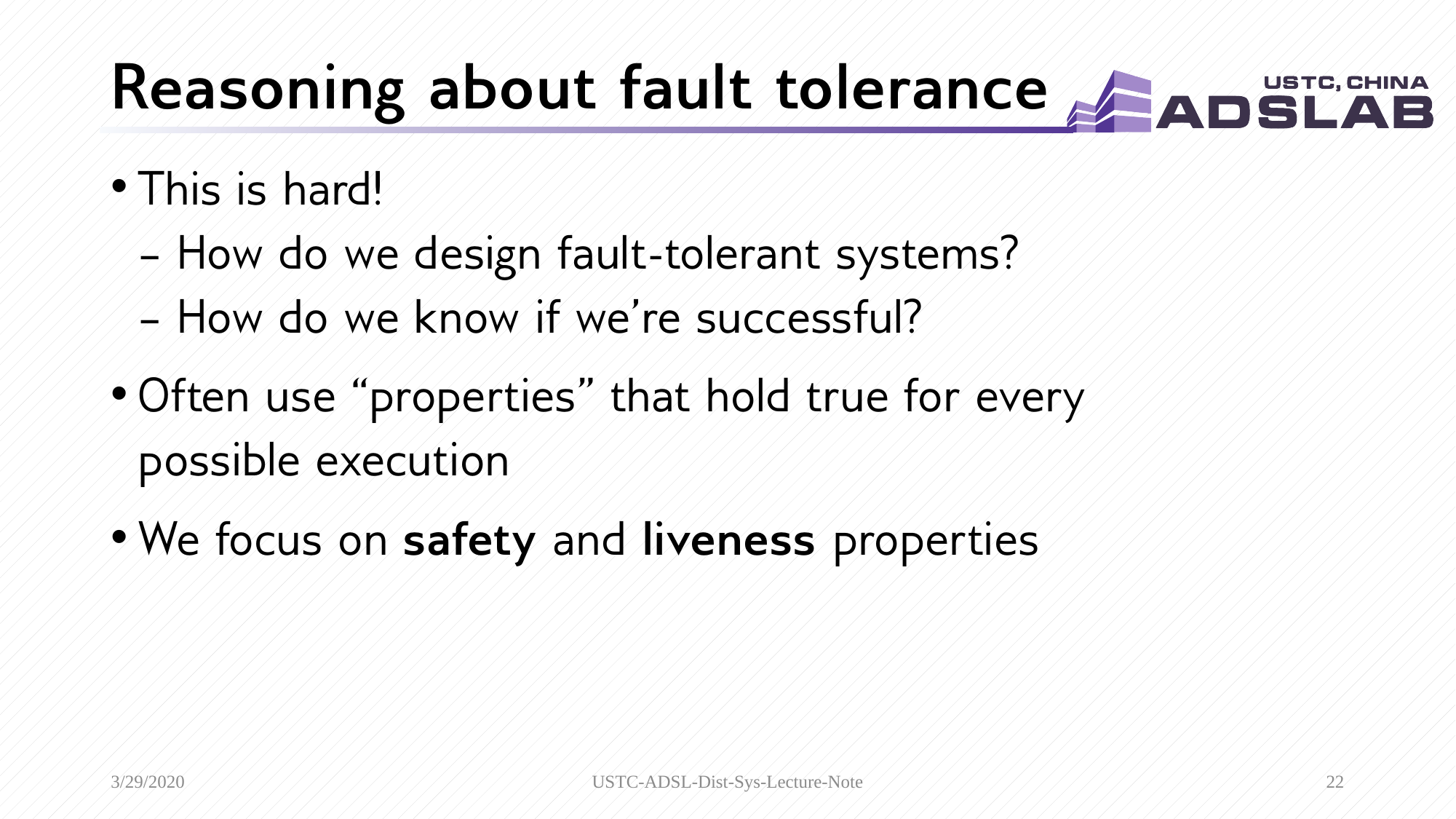

# Reasoning about fault tolerance
This is hard!
– How do we design fault-tolerant systems?
– How do we know if we’re successful?
Often use “properties” that hold true for every
possible execution
We focus on safety and liveness properties
3/29/2020
USTC-ADSL-Dist-Sys-Lecture-Note